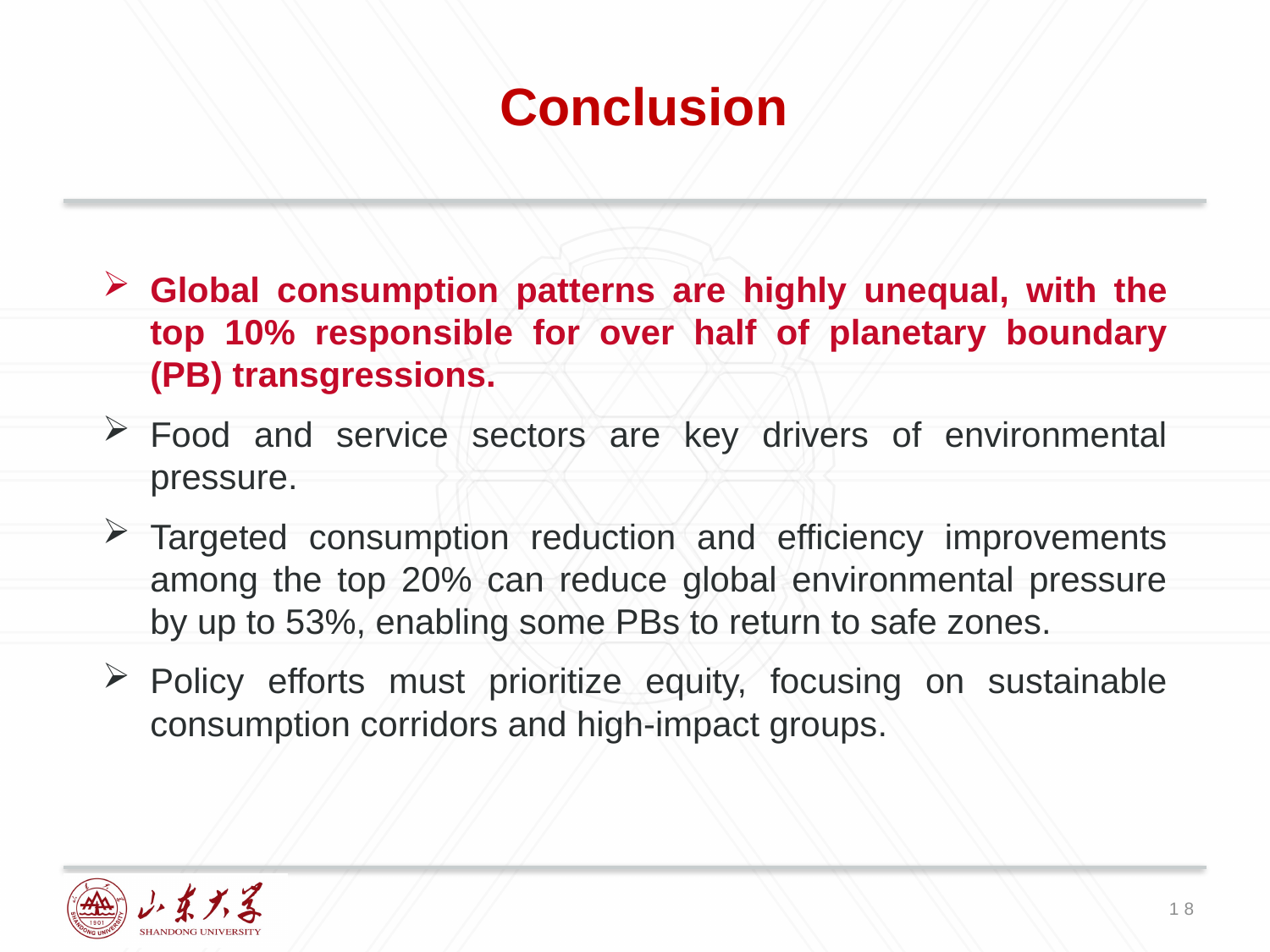

Conclusion
Global consumption patterns are highly unequal, with the top 10% responsible for over half of planetary boundary (PB) transgressions.
Food and service sectors are key drivers of environmental pressure.
Targeted consumption reduction and efficiency improvements among the top 20% can reduce global environmental pressure by up to 53%, enabling some PBs to return to safe zones.
Policy efforts must prioritize equity, focusing on sustainable consumption corridors and high-impact groups.

18